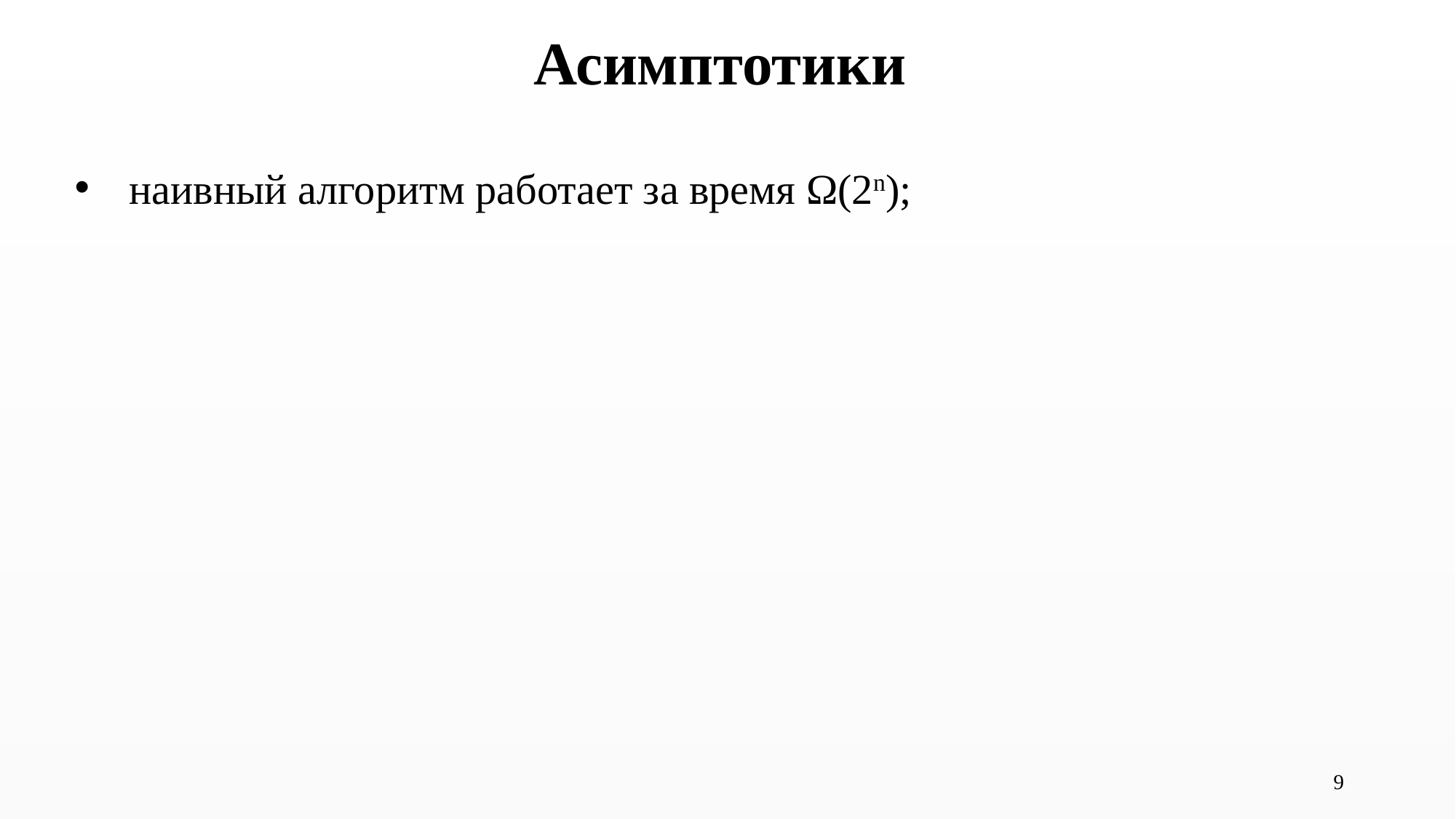

Асимптотики
наивный алгоритм работает за время Ω(2n);
9